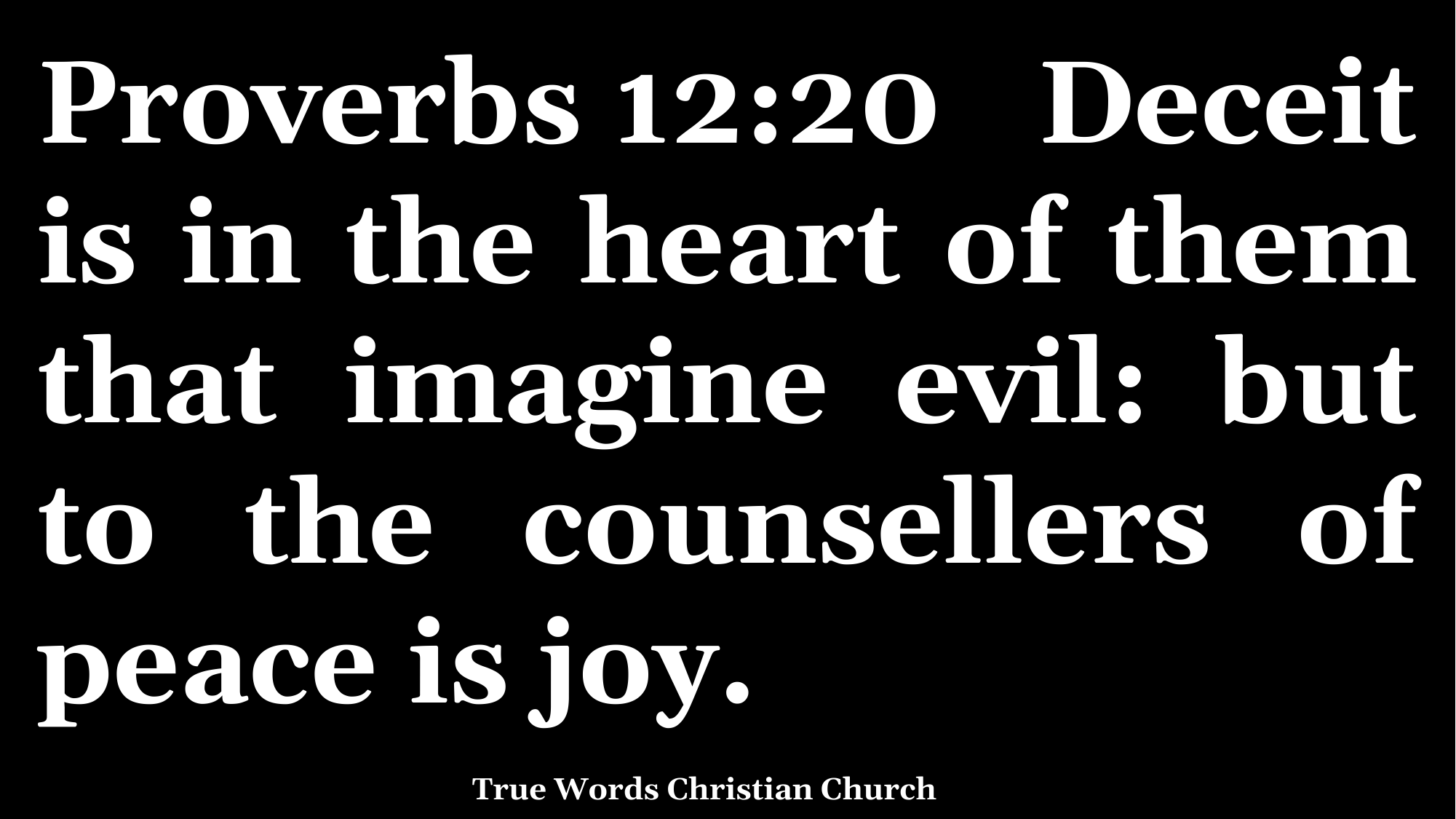

Proverbs 12:20   Deceit is in the heart of them that imagine evil: but to the counsellers of peace is joy.
True Words Christian Church